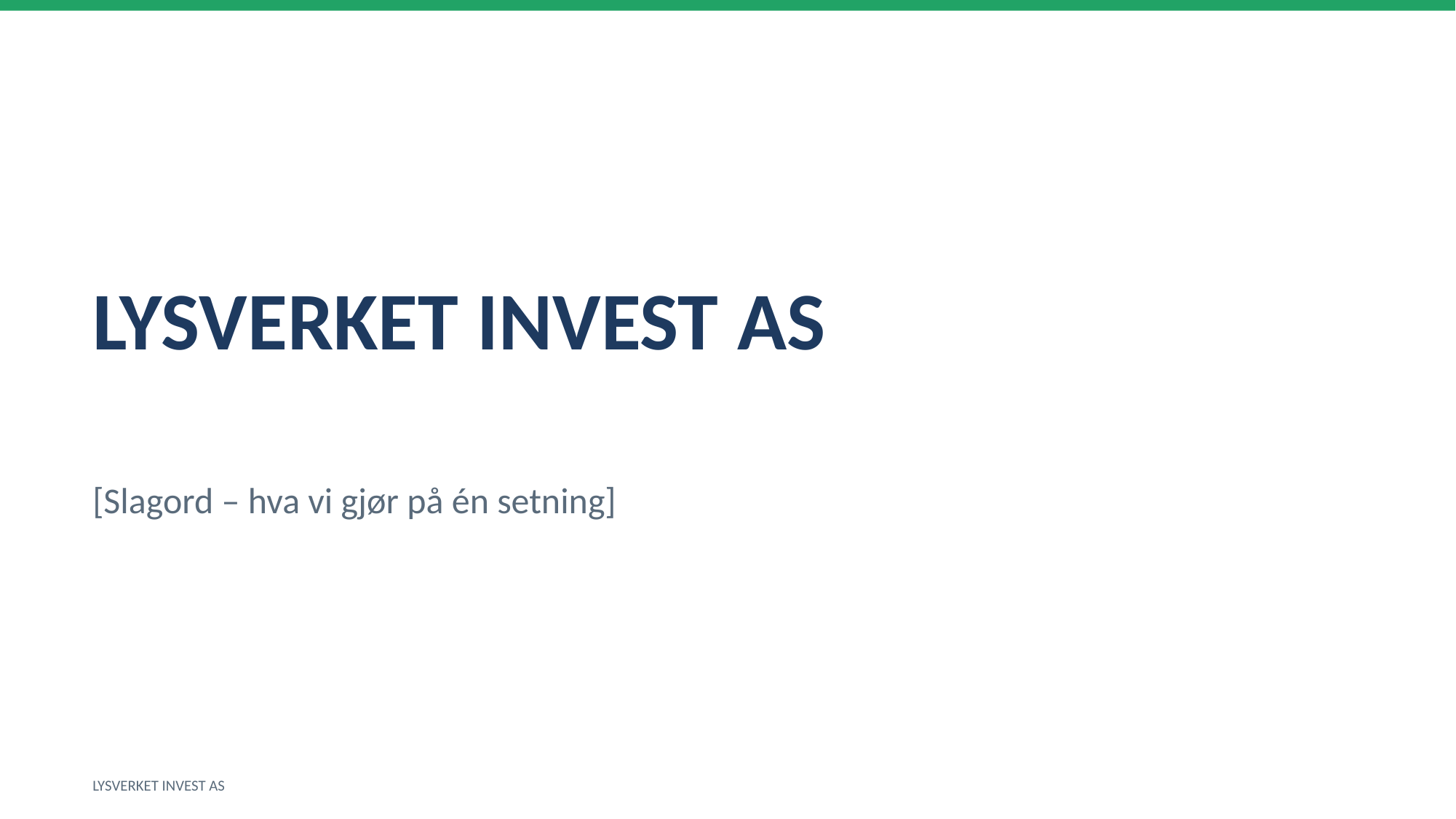

LYSVERKET INVEST AS
[Slagord – hva vi gjør på én setning]
LYSVERKET INVEST AS